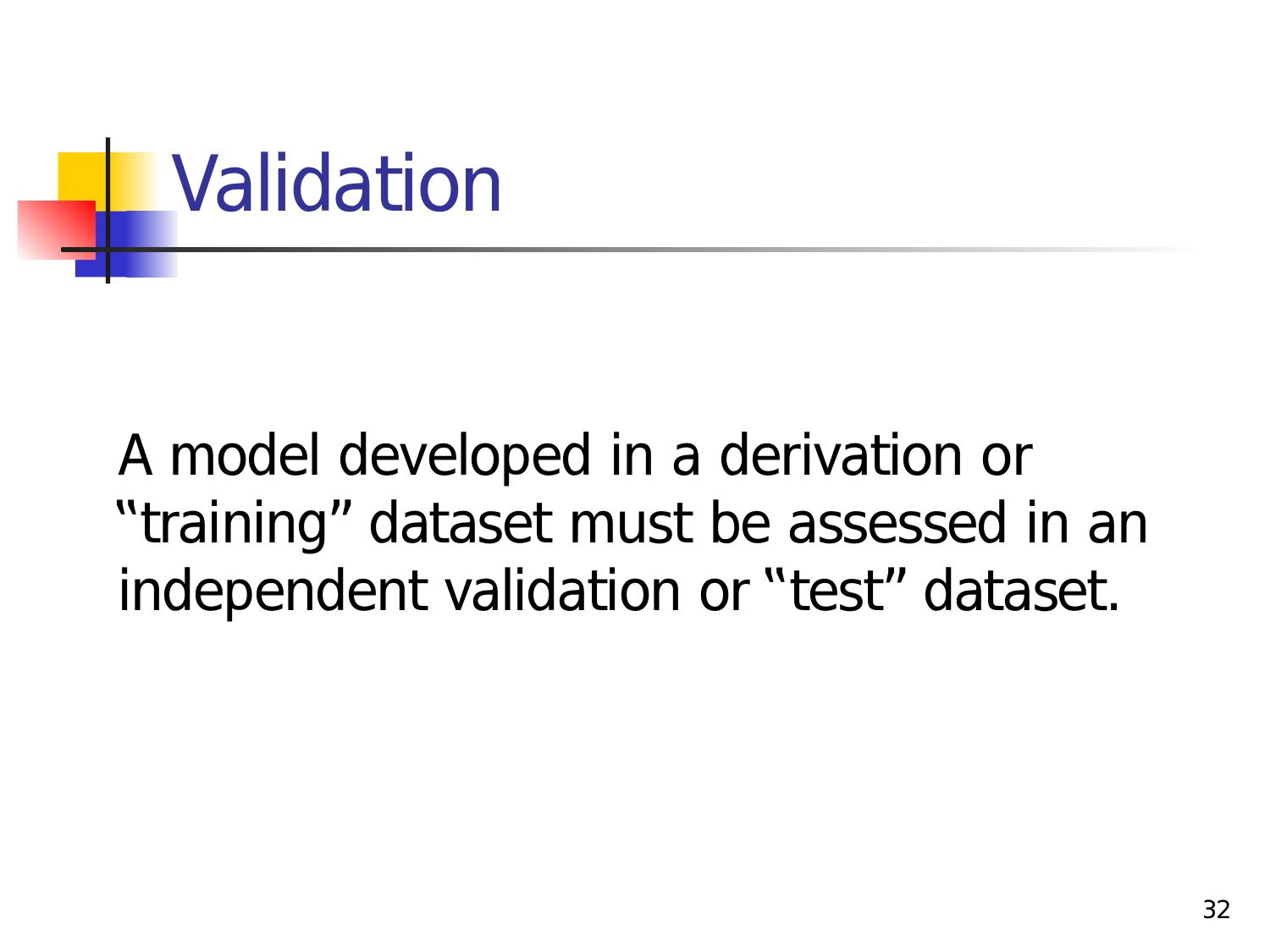

# Validation
A model developed in a derivation or “training” dataset must be assessed in an independent validation or “test” dataset.

32